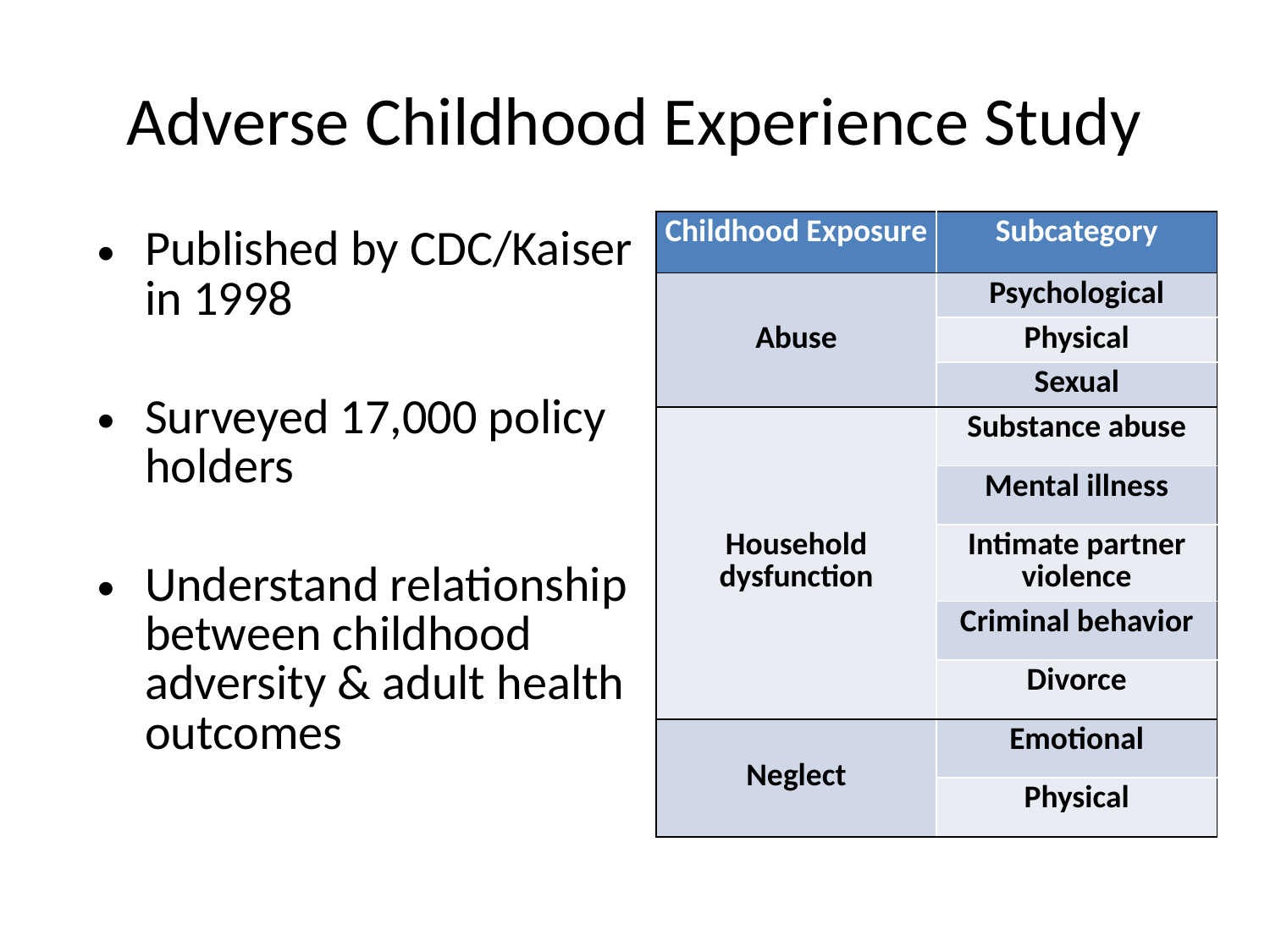

# Adverse Childhood Experience Study
| Childhood Exposure | Subcategory |
| --- | --- |
| Abuse | Psychological |
|  | Physical |
|  | Sexual |
| Household dysfunction | Substance abuse |
|  | Mental illness |
|  | Intimate partner violence |
|  | Criminal behavior |
|  | Divorce |
| Neglect | Emotional |
|  | Physical |
Published by CDC/Kaiser in 1998

Surveyed 17,000 policy holders

Understand relationship between childhood adversity & adult health outcomes